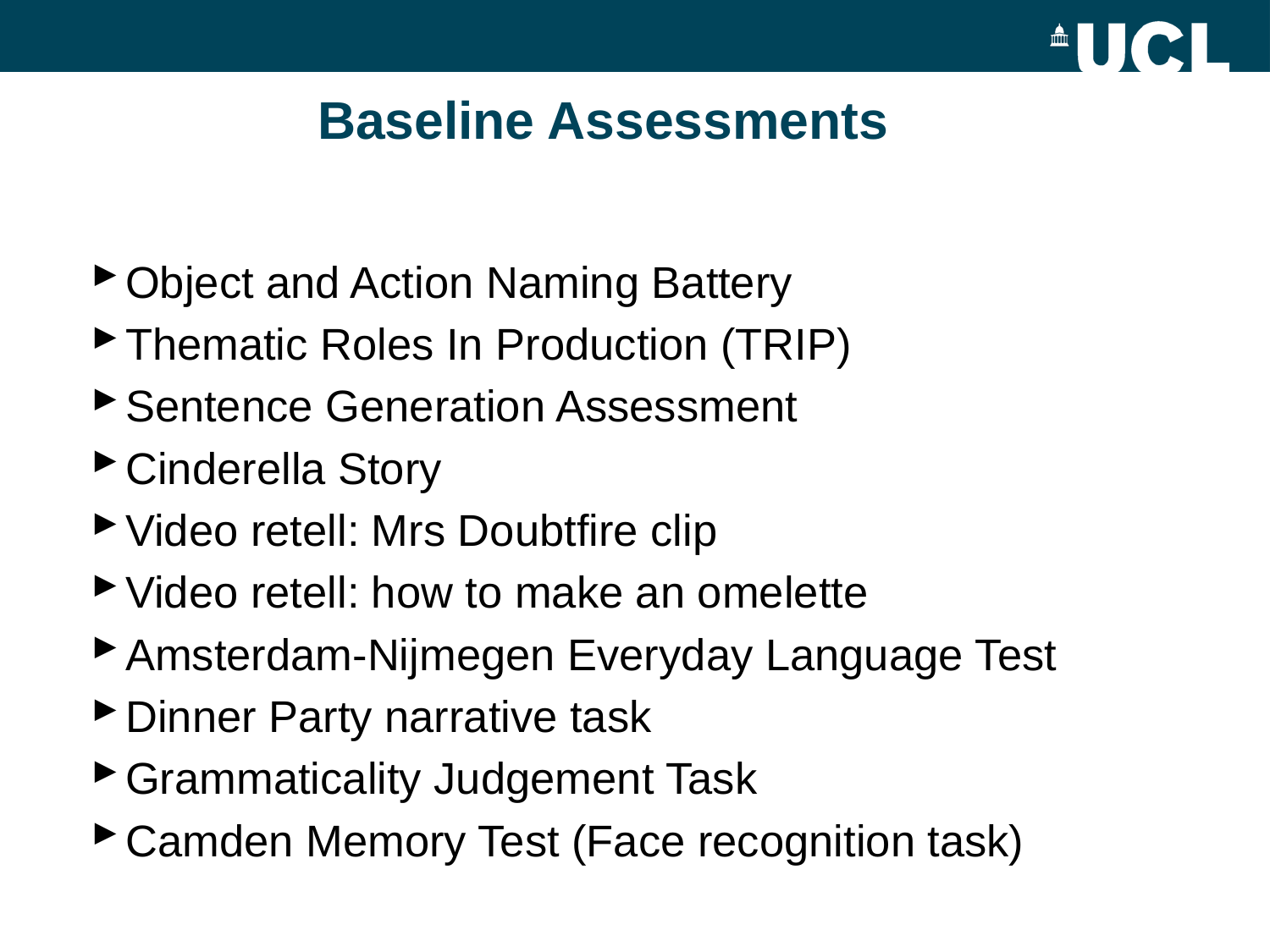

Baseline Assessments
Object and Action Naming Battery
Thematic Roles In Production (TRIP)
Sentence Generation Assessment
Cinderella Story
Video retell: Mrs Doubtfire clip
Video retell: how to make an omelette
Amsterdam-Nijmegen Everyday Language Test
Dinner Party narrative task
Grammaticality Judgement Task
Camden Memory Test (Face recognition task)